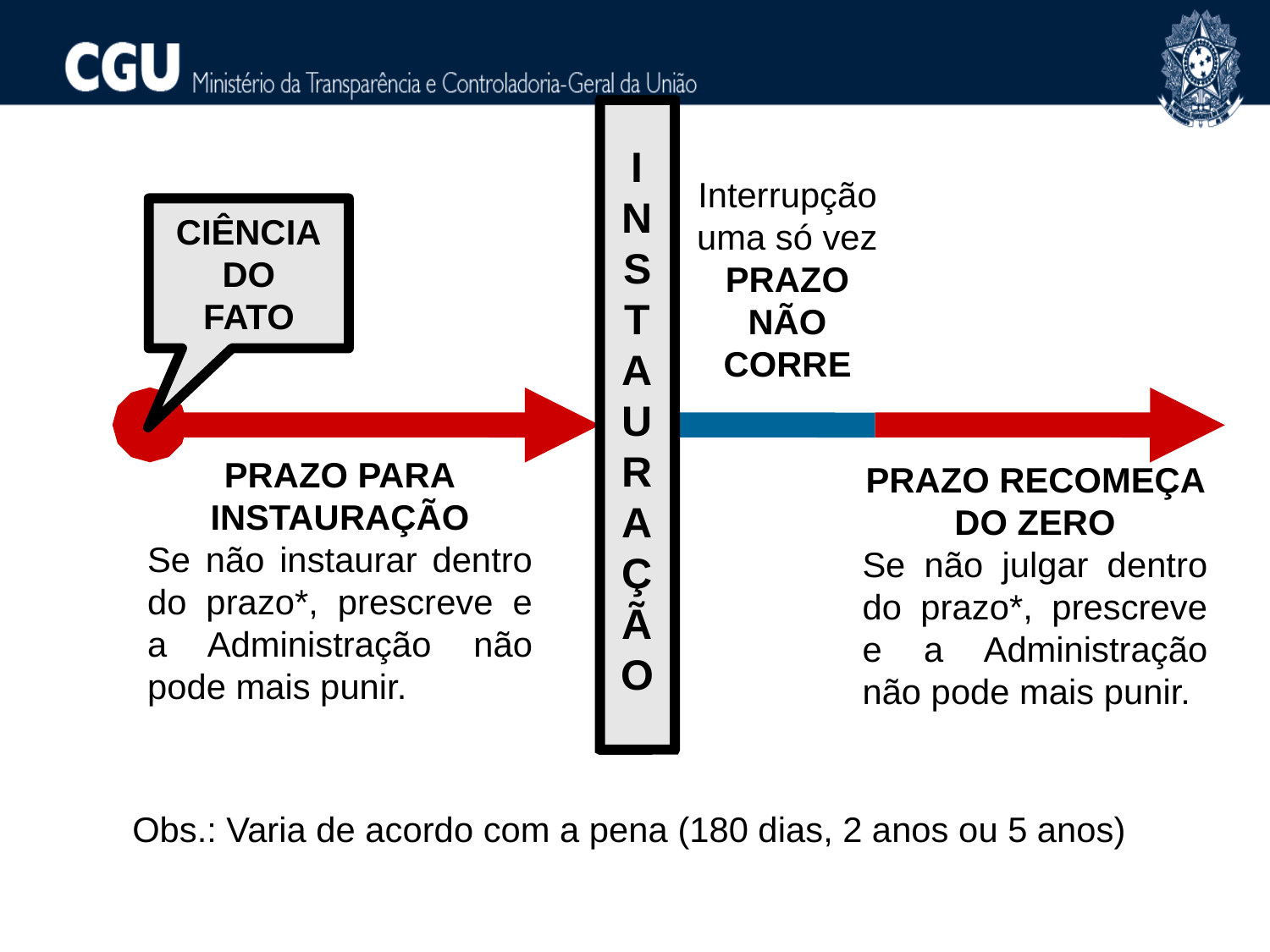

I
N
S
T
A
U
R
A
Ç
Ã
O
Interrupção
uma só vez
PRAZO NÃO CORRE

CIÊNCIA
DO
FATO

PRAZO PARA
INSTAURAÇÃO
Se não instaurar dentro do prazo*, prescreve e a Administração não pode mais punir.
PRAZO RECOMEÇA DO ZERO
Se não julgar dentro do prazo*, prescreve e a Administração não pode mais punir.
Obs.: Varia de acordo com a pena (180 dias, 2 anos ou 5 anos)
68